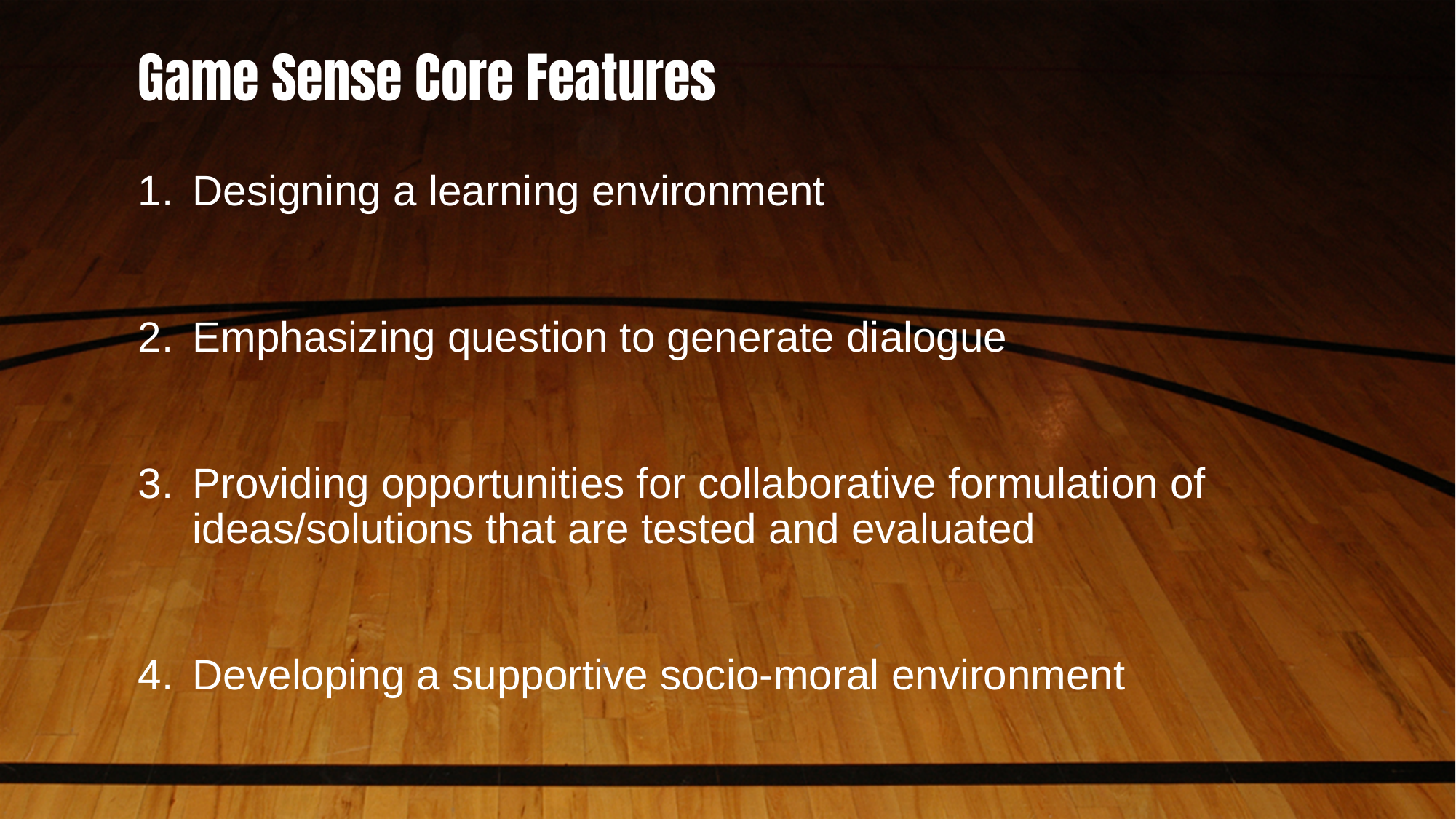

# Game Sense Core Features
Designing a learning environment

Emphasizing question to generate dialogue

Providing opportunities for collaborative formulation of ideas/solutions that are tested and evaluated

Developing a supportive socio-moral environment